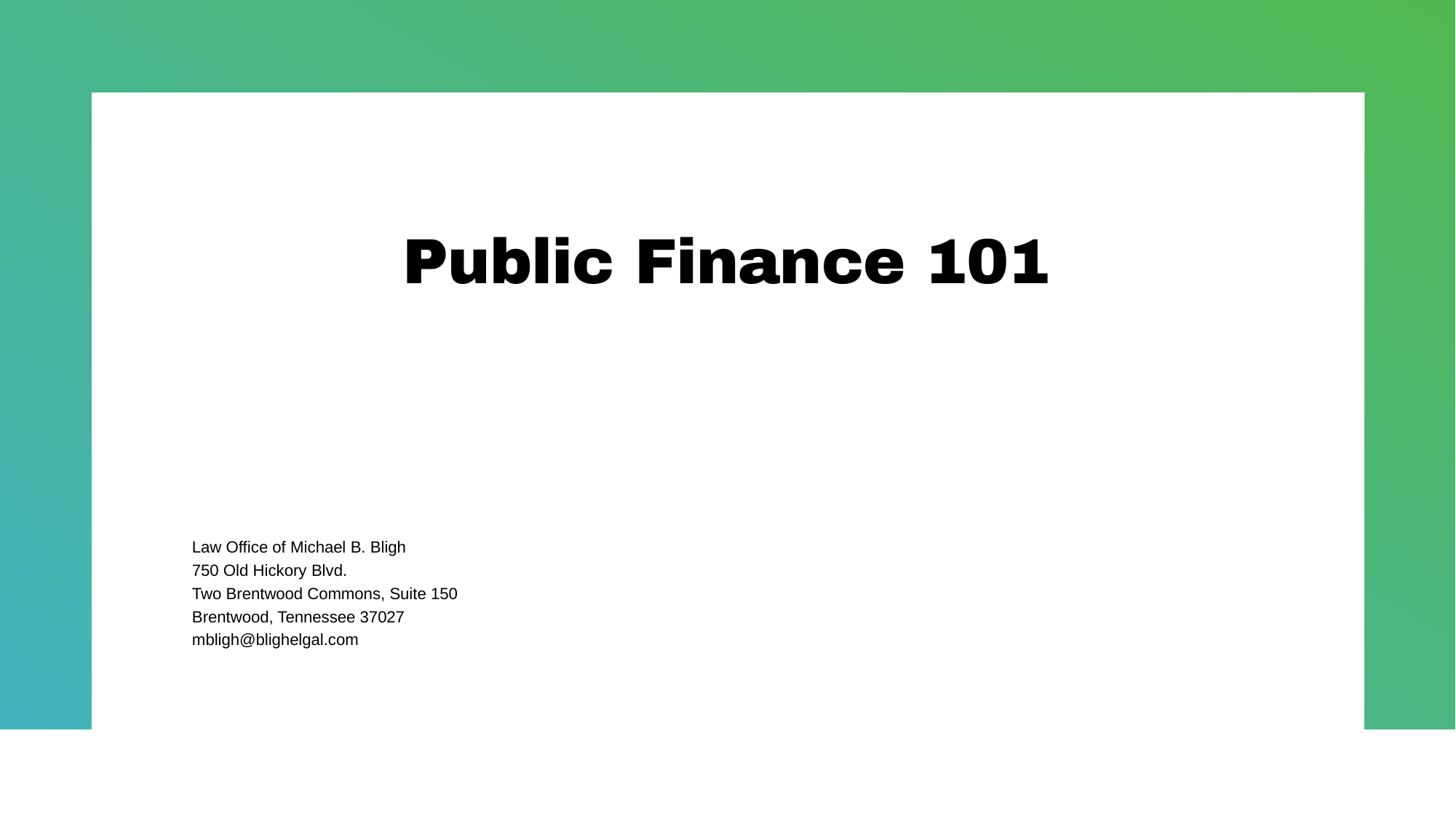

# Public Finance 101
Law Office of Michael B. Bligh
750 Old Hickory Blvd.
Two Brentwood Commons, Suite 150
Brentwood, Tennessee 37027
mbligh@blighelgal.com